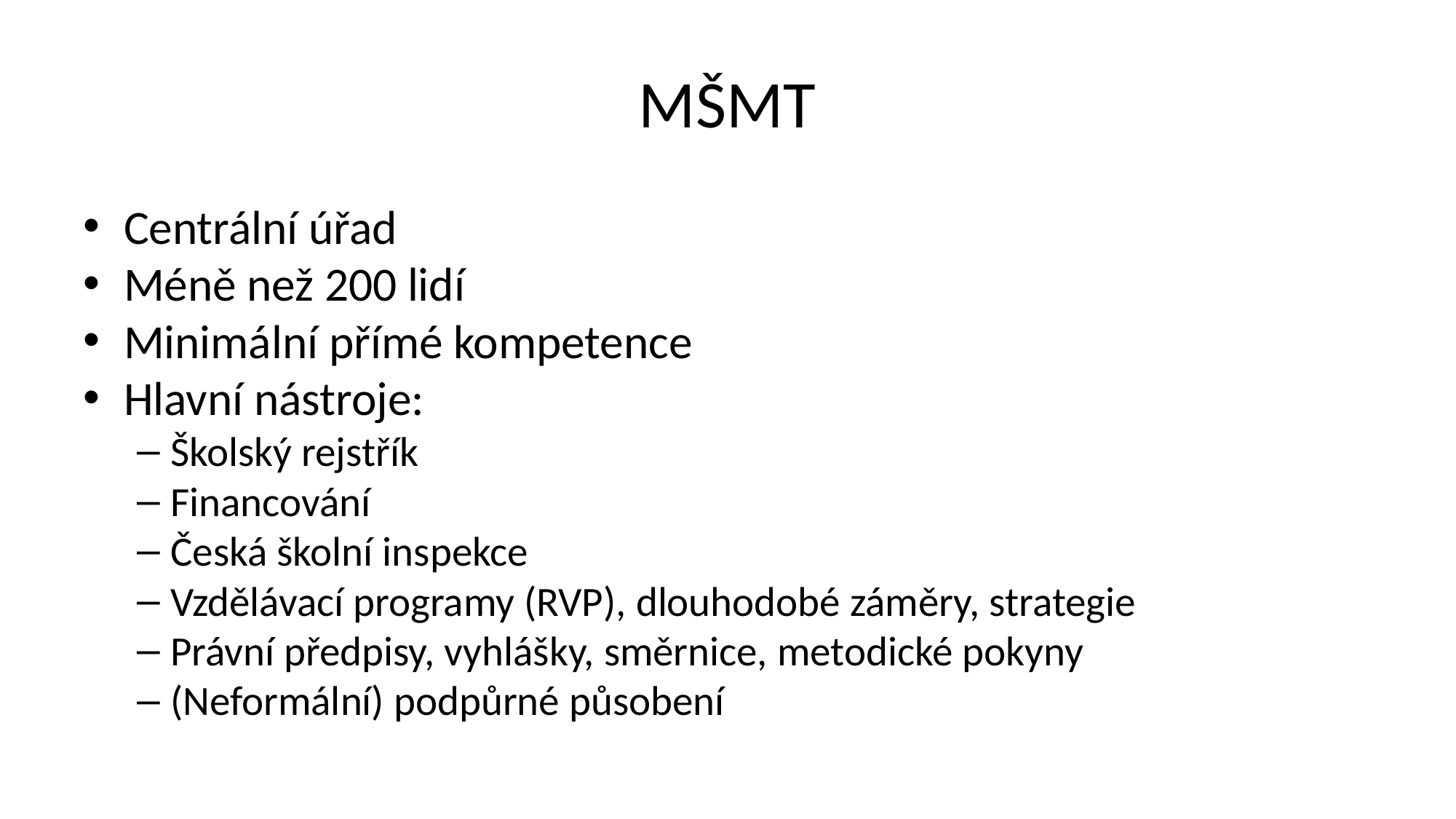

# MŠMT
Centrální úřad
Méně než 200 lidí
Minimální přímé kompetence
Hlavní nástroje:
Školský rejstřík
Financování
Česká školní inspekce
Vzdělávací programy (RVP), dlouhodobé záměry, strategie
Právní předpisy, vyhlášky, směrnice, metodické pokyny
(Neformální) podpůrné působení